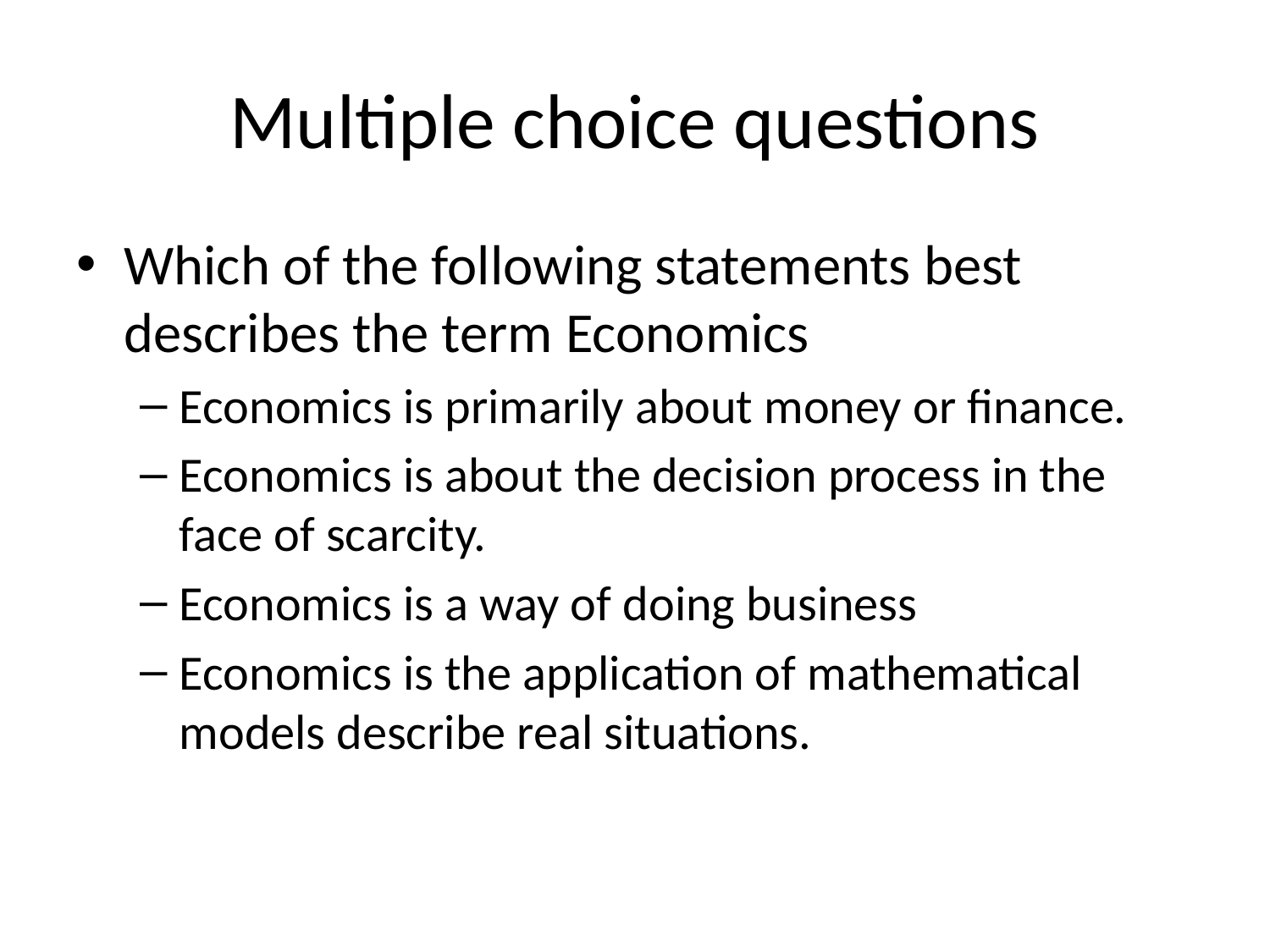

# Multiple choice questions
Which of the following statements best describes the term Economics
Economics is primarily about money or finance.
Economics is about the decision process in the face of scarcity.
Economics is a way of doing business
Economics is the application of mathematical models describe real situations.